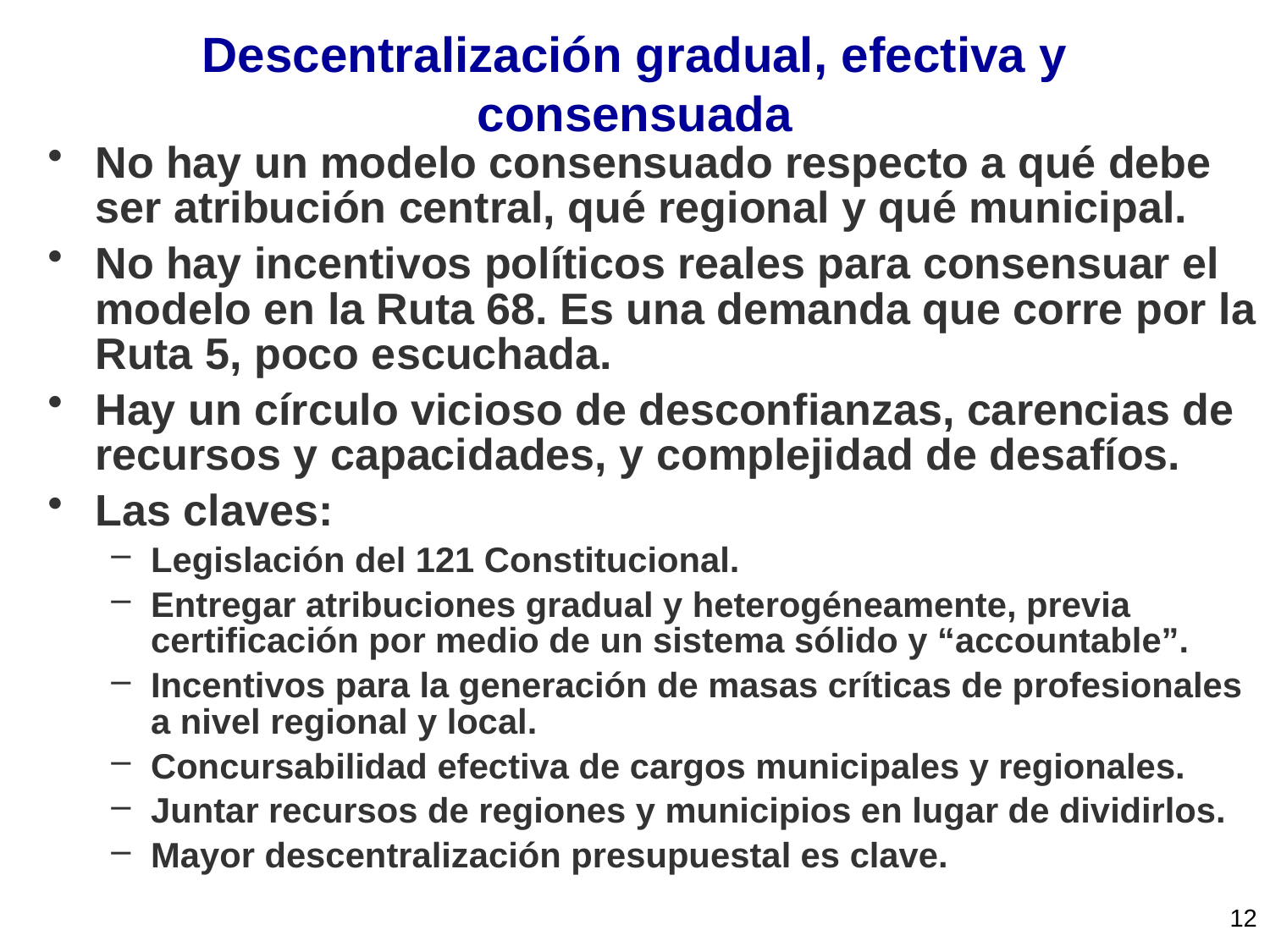

# Descentralización gradual, efectiva y consensuada
No hay un modelo consensuado respecto a qué debe ser atribución central, qué regional y qué municipal.
No hay incentivos políticos reales para consensuar el modelo en la Ruta 68. Es una demanda que corre por la Ruta 5, poco escuchada.
Hay un círculo vicioso de desconfianzas, carencias de recursos y capacidades, y complejidad de desafíos.
Las claves:
Legislación del 121 Constitucional.
Entregar atribuciones gradual y heterogéneamente, previa certificación por medio de un sistema sólido y “accountable”.
Incentivos para la generación de masas críticas de profesionales a nivel regional y local.
Concursabilidad efectiva de cargos municipales y regionales.
Juntar recursos de regiones y municipios en lugar de dividirlos.
Mayor descentralización presupuestal es clave.

12